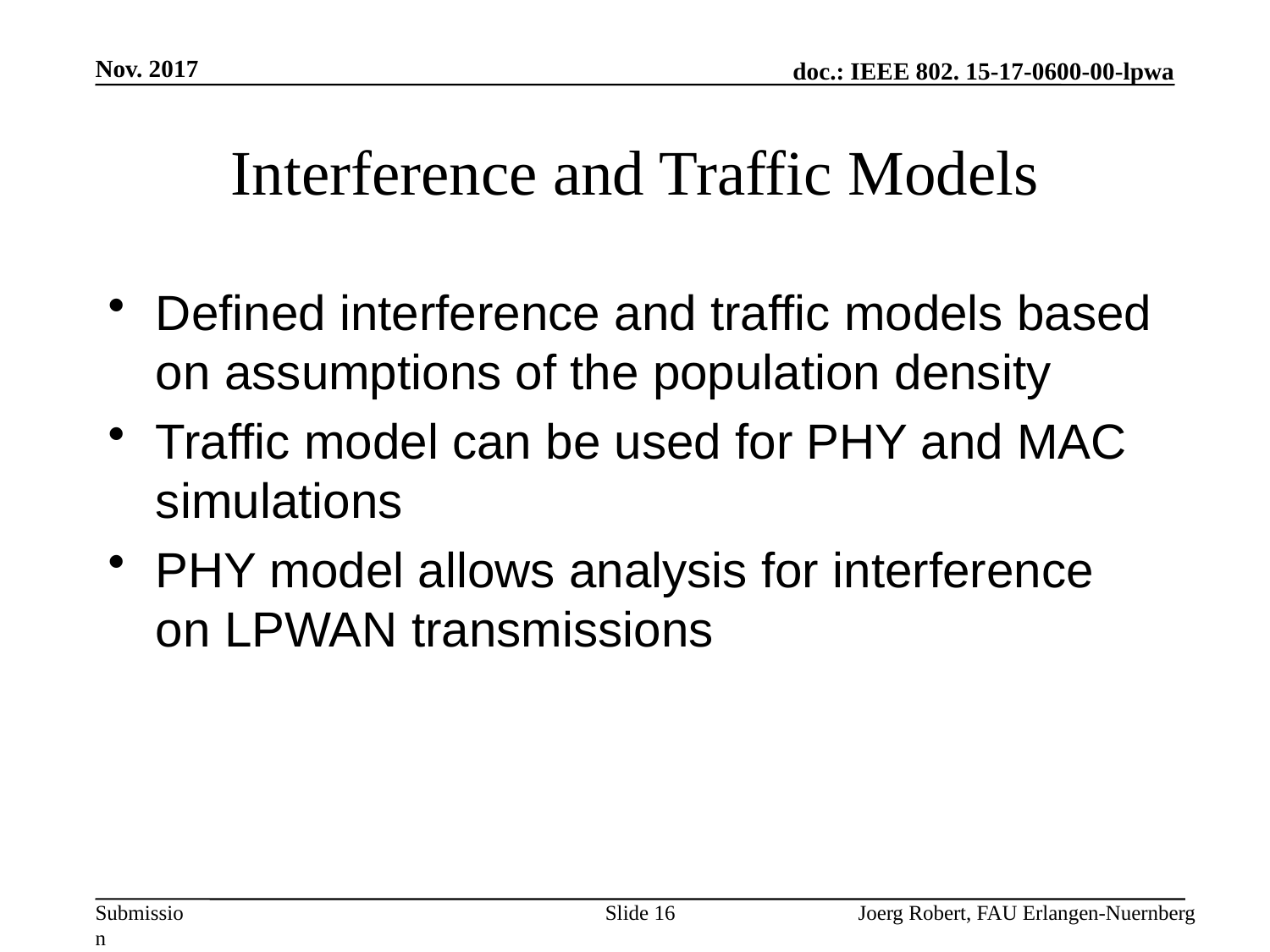

Nov. 2017
# Interference and Traffic Models
Defined interference and traffic models based on assumptions of the population density
Traffic model can be used for PHY and MAC simulations
PHY model allows analysis for interference on LPWAN transmissions

Slide 16
Joerg Robert, FAU Erlangen-Nuernberg